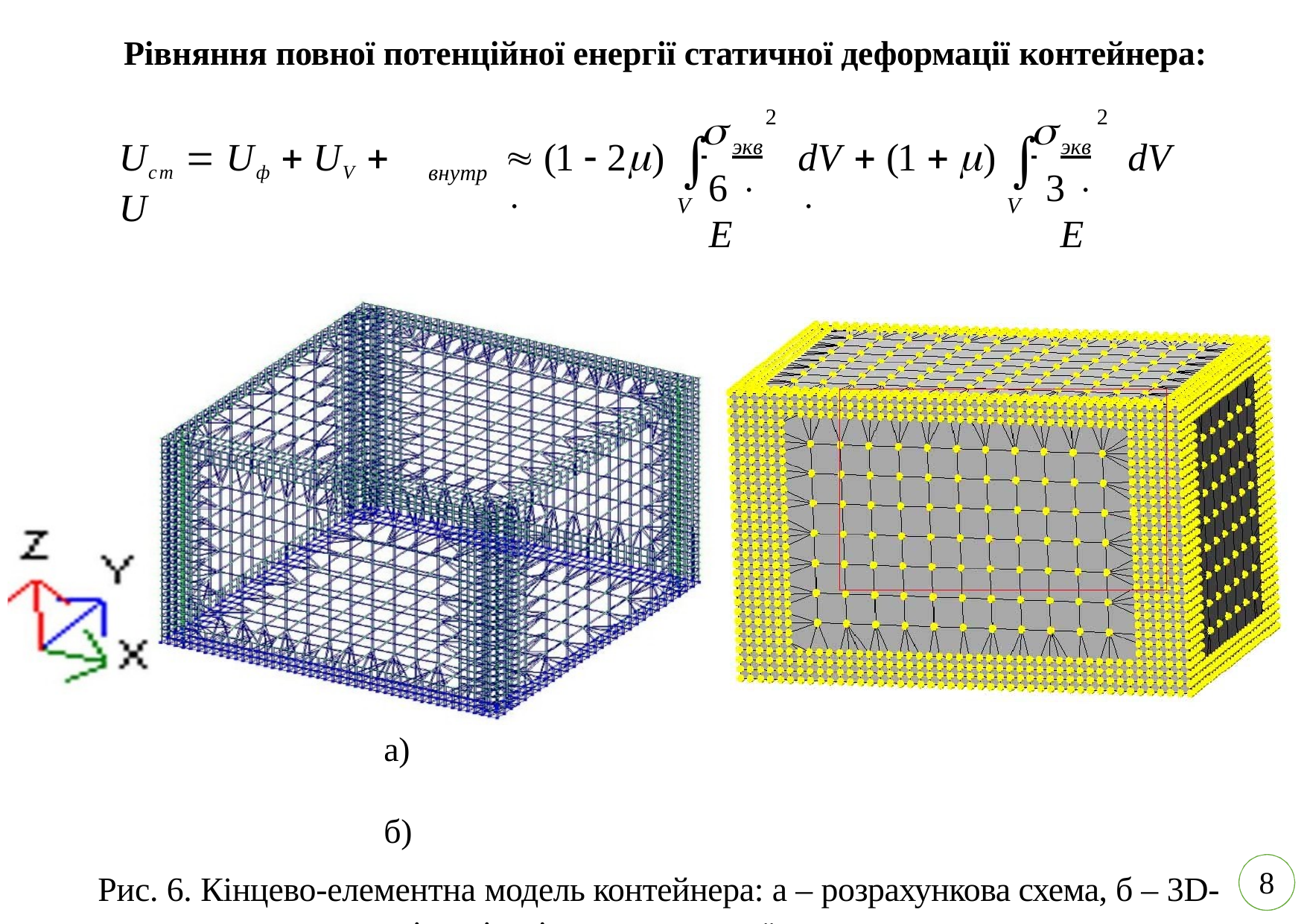

Рівняння повної потенційної енергії статичної деформації контейнера:
2	2
σ
σ
∫
V
∫
V
≈ (1 − 2μ) ⋅
dV + (1 + μ) ⋅
Uст = Uф + UV + U
dV
 	экв
6 ⋅ E
 	экв
3 ⋅ E
внутр

а)	б)
Рис. 6. Кінцево-елементна модель контейнера: а – розрахункова схема, б – 3D-  візуалізація розрахункової схеми.

8